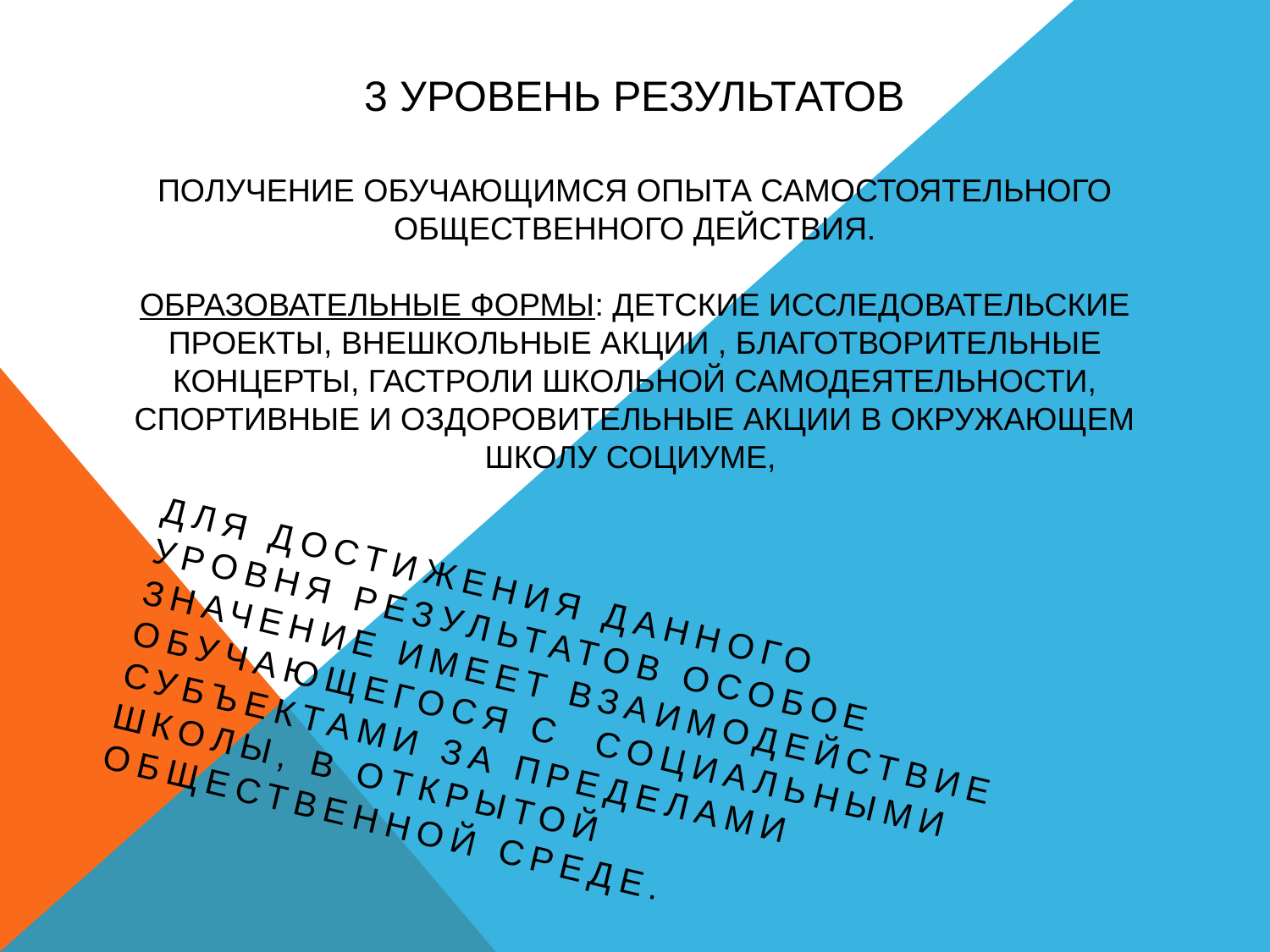

# 3 уровень результатов Получение обучающимся опыта самостоятельного общественного действия. Образовательные формы: детские исследовательские проекты, внешкольные акции , благотворительные концерты, гастроли школьной самодеятельности, спортивные и оздоровительные акции в окружающем школу социуме,
Для достижения данного уровня результатов особое значение имеет взаимодействие обучающегося с  социальными субъектами за пределами школы, в открытой общественной среде.